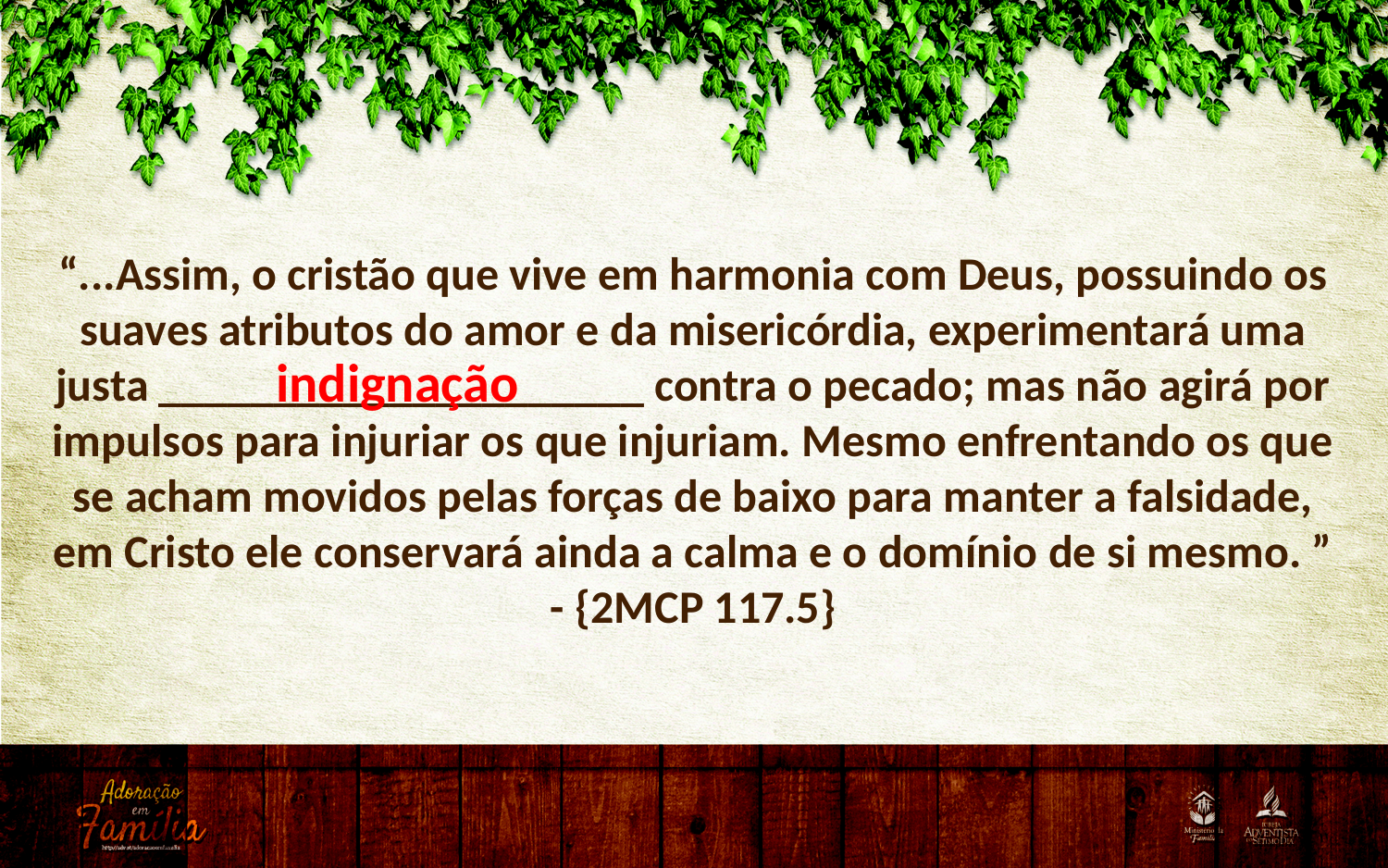

“...Assim, o cristão que vive em harmonia com Deus, possuindo os suaves atributos do amor e da misericórdia, experimentará uma justa _____________________ contra o pecado; mas não agirá por impulsos para injuriar os que injuriam. Mesmo enfrentando os que se acham movidos pelas forças de baixo para manter a falsidade, em Cristo ele conservará ainda a calma e o domínio de si mesmo. ” - {2MCP 117.5}
indignação